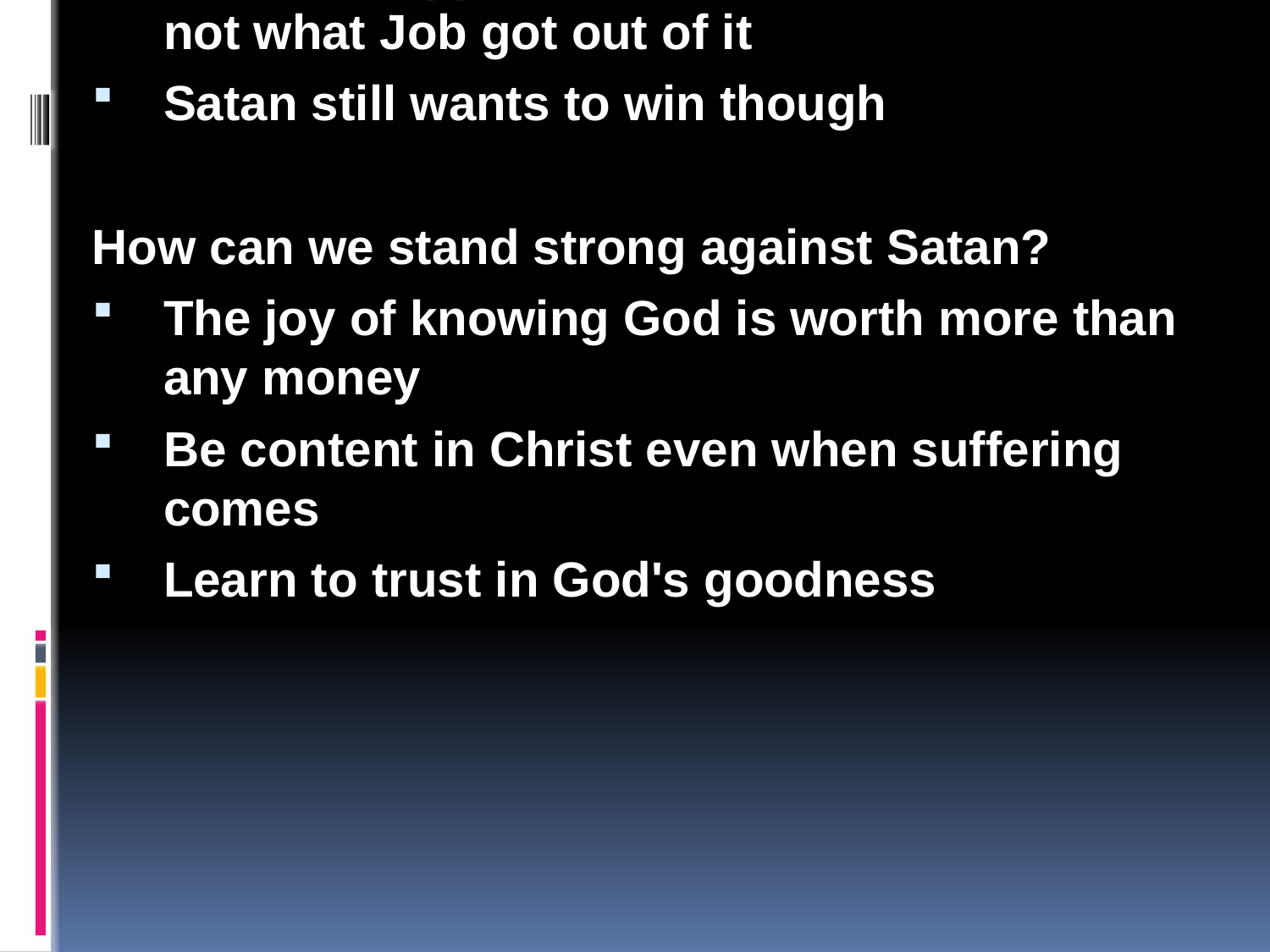

Why we worship
Is God only happy when we're happy?
Can we praise God when things are not going well?
Why do we worship God?
God is worthy of our praise no matter what

God had blessed Job - he was rich and had heaps of stuff
Job also loved God
God and Satan were having a bet about whether Job really loved God
Would he still worship God if he was poor?
God was still in control
Satan attacked Job using a lot of ordinary events
Job lost everything he had, but still worshipped God
God is good, even when our life goes rubbish

Satan was losing - Job still loved God
God let Satan attack Job's body
He was really sick and left outside the city to suffer
Even his wife wanted him to give up
Job still loved God

Satan lost his bet
Job worshipped God because of who God is, not what Job got out of it
Satan still wants to win though

How can we stand strong against Satan?
The joy of knowing God is worth more than any money
Be content in Christ even when suffering comes
Learn to trust in God's goodness